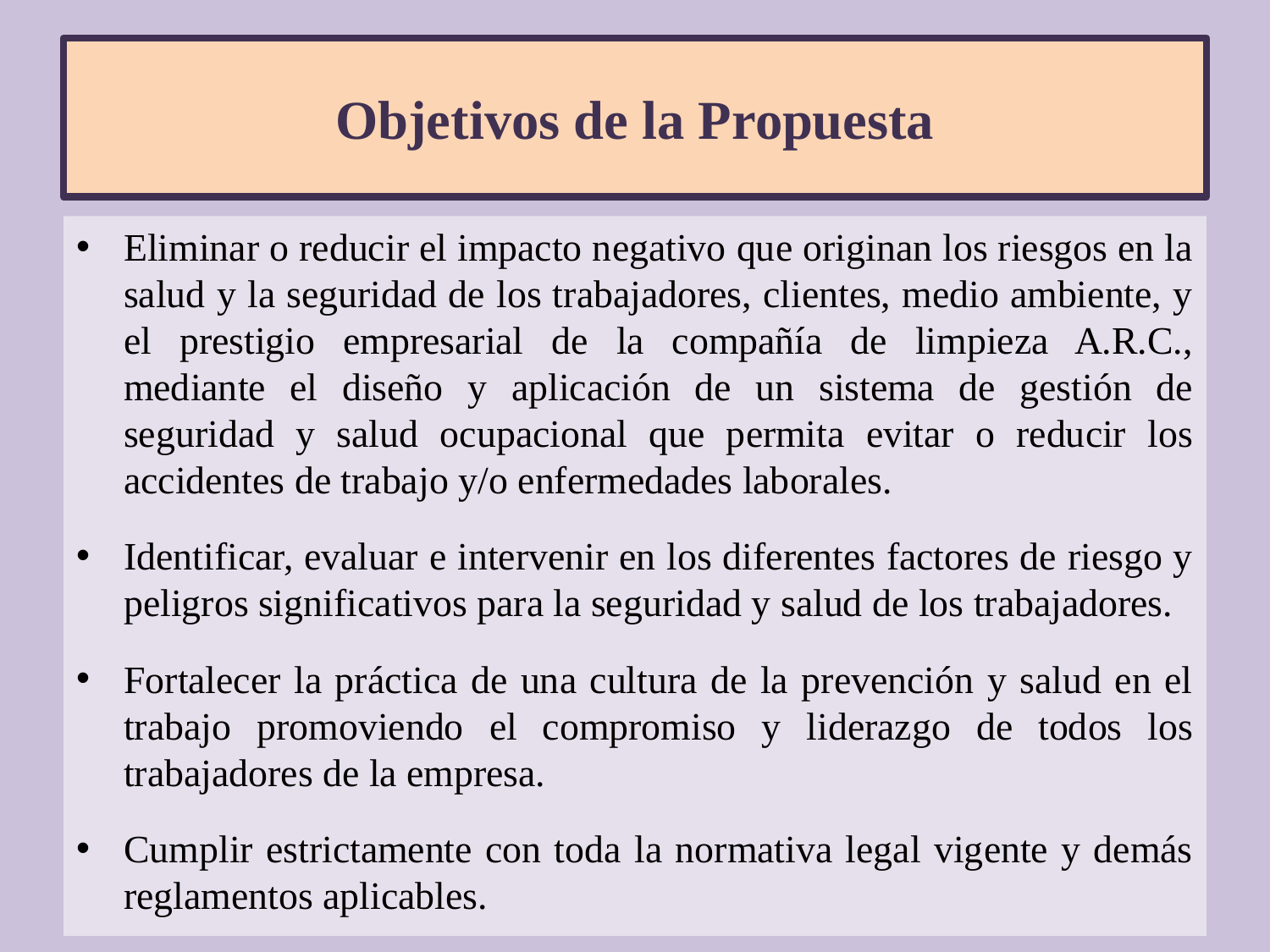

# Objetivos de la Propuesta
Eliminar o reducir el impacto negativo que originan los riesgos en la salud y la seguridad de los trabajadores, clientes, medio ambiente, y el prestigio empresarial de la compañía de limpieza A.R.C., mediante el diseño y aplicación de un sistema de gestión de seguridad y salud ocupacional que permita evitar o reducir los accidentes de trabajo y/o enfermedades laborales.

Identificar, evaluar e intervenir en los diferentes factores de riesgo y peligros significativos para la seguridad y salud de los trabajadores.

Fortalecer la práctica de una cultura de la prevención y salud en el trabajo promoviendo el compromiso y liderazgo de todos los trabajadores de la empresa.

Cumplir estrictamente con toda la normativa legal vigente y demás reglamentos aplicables.